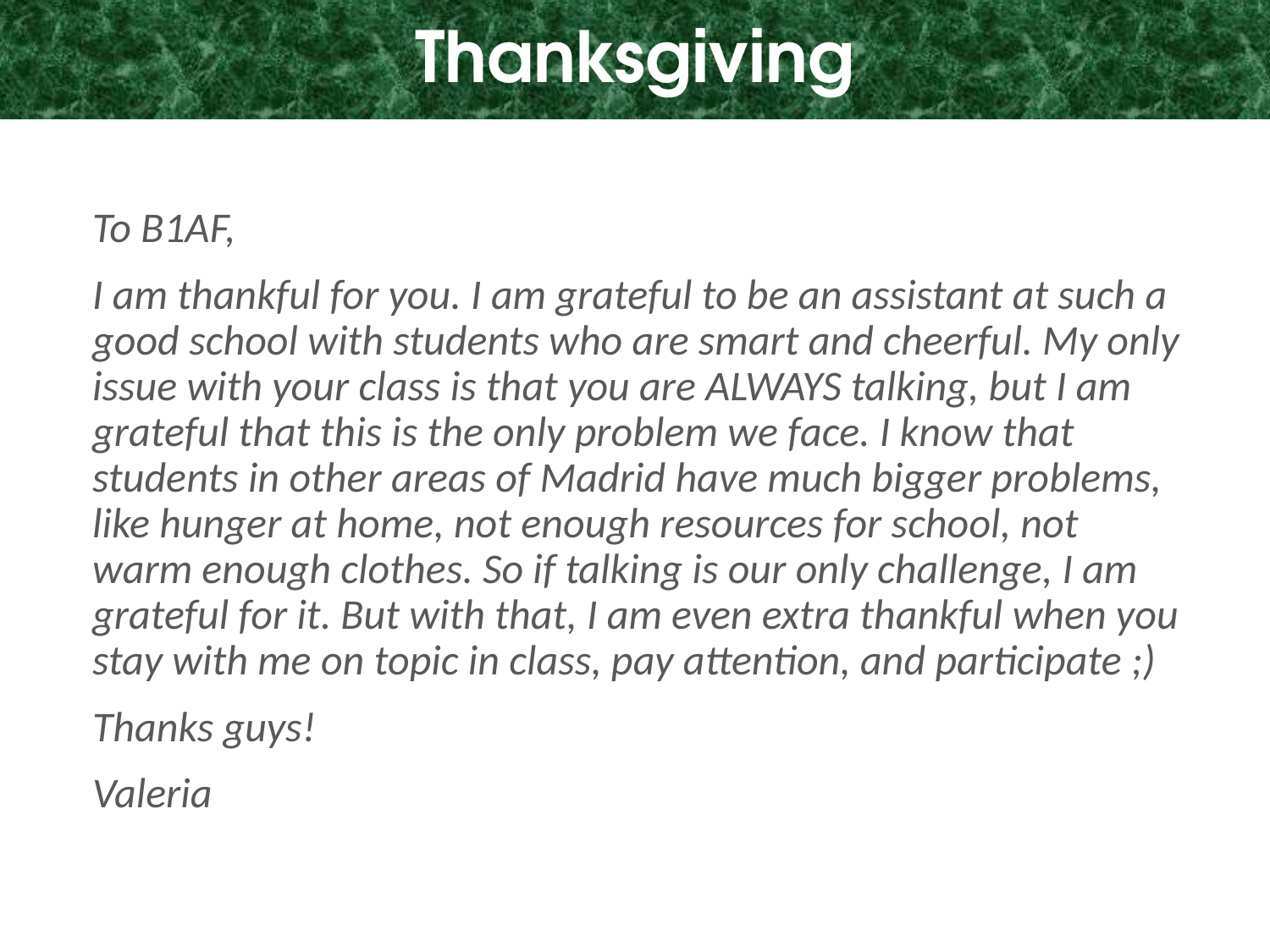

Thanksgiving
To B1AF,
I am thankful for you. I am grateful to be an assistant at such a good school with students who are smart and cheerful. My only issue with your class is that you are ALWAYS talking, but I am grateful that this is the only problem we face. I know that students in other areas of Madrid have much bigger problems, like hunger at home, not enough resources for school, not warm enough clothes. So if talking is our only challenge, I am grateful for it. But with that, I am even extra thankful when you stay with me on topic in class, pay attention, and participate ;)
Thanks guys!
Valeria